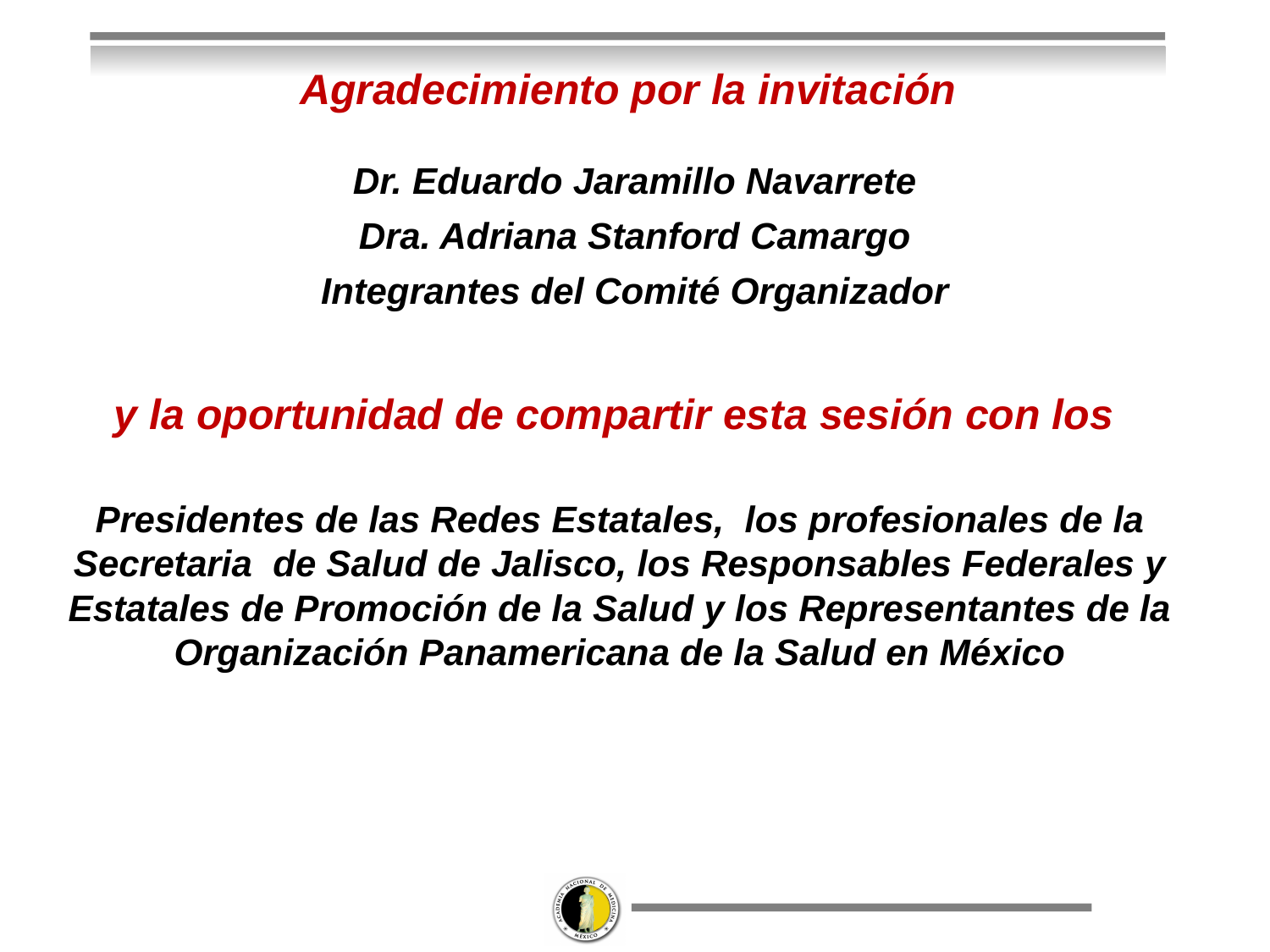

Agradecimiento por la invitación
Dr. Eduardo Jaramillo Navarrete
Dra. Adriana Stanford Camargo
Integrantes del Comité Organizador

y la oportunidad de compartir esta sesión con los

Presidentes de las Redes Estatales,  los profesionales de la Secretaria  de Salud de Jalisco, los Responsables Federales y Estatales de Promoción de la Salud y los Representantes de la Organización Panamericana de la Salud en México